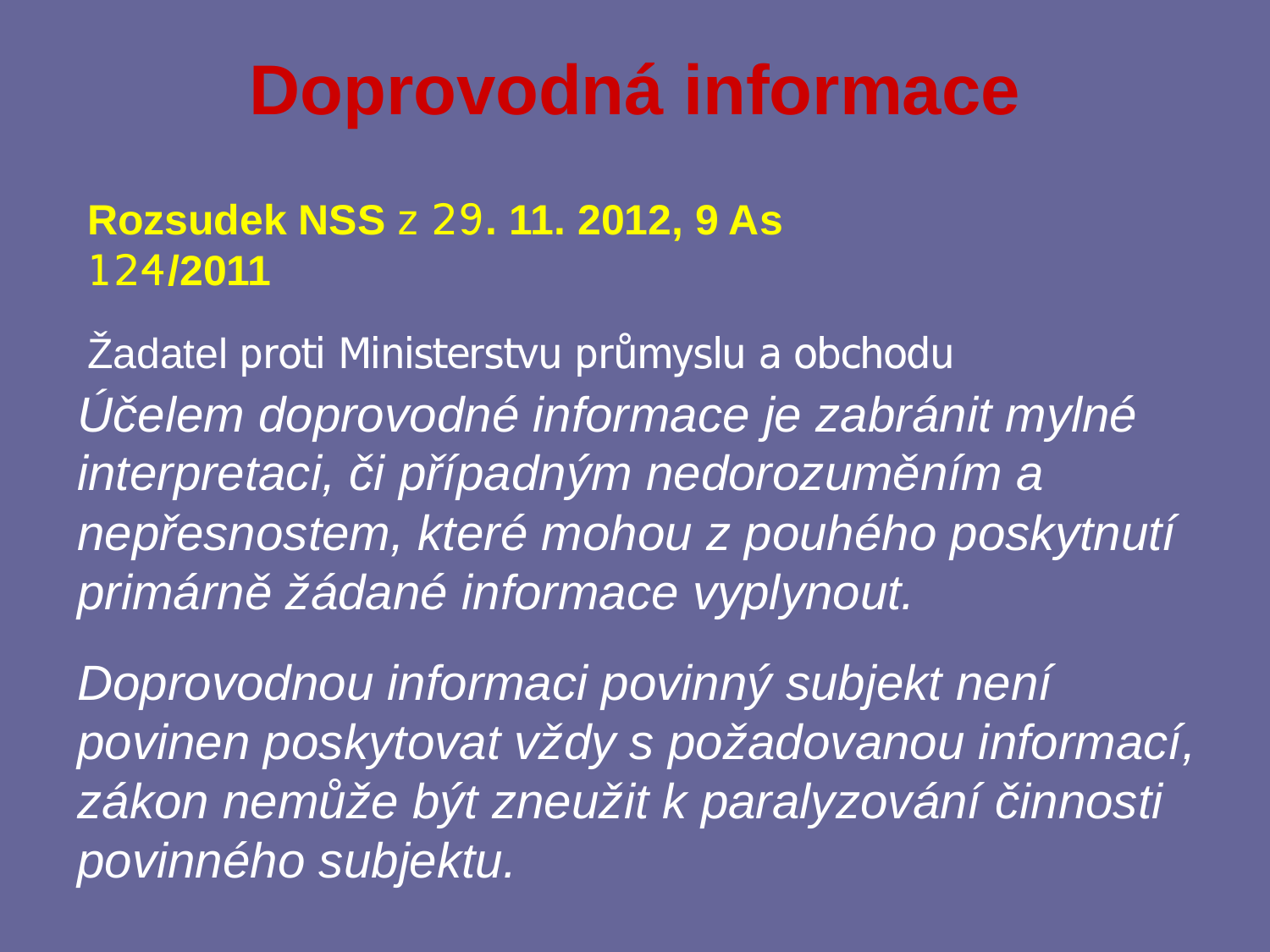

# Doprovodná informace
Rozsudek NSS z 29. 11. 2012, 9 As 124/2011
Žadatel proti Ministerstvu průmyslu a obchodu
Účelem doprovodné informace je zabránit mylné interpretaci, či případným nedorozuměním a nepřesnostem, které mohou z pouhého poskytnutí primárně žádané informace vyplynout.
Doprovodnou informaci povinný subjekt není povinen poskytovat vždy s požadovanou informací,
zákon nemůže být zneužit k paralyzování činnosti povinného subjektu.